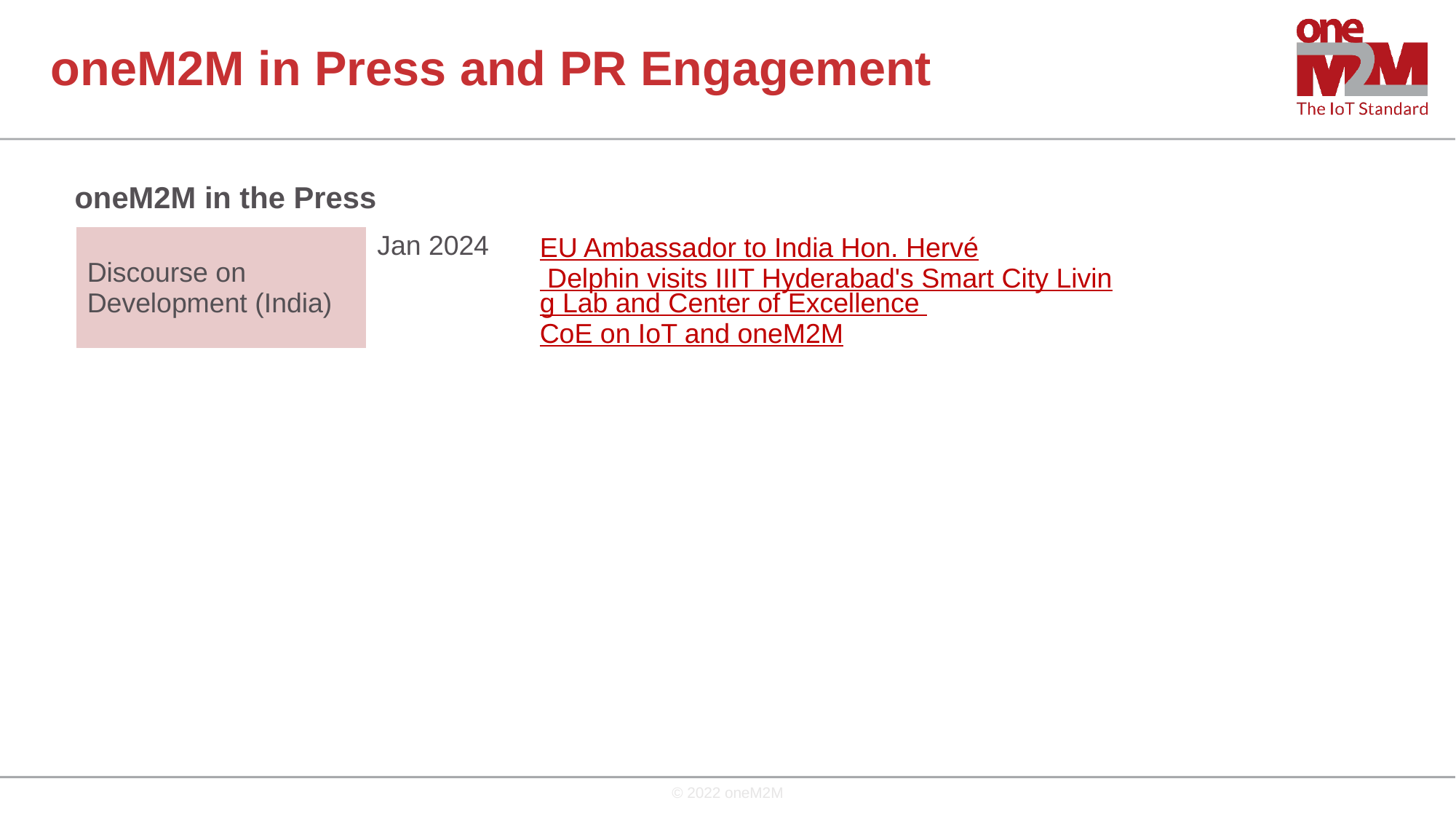

# oneM2M in Press and PR Engagement
oneM2M in the Press
| Discourse on Development (India) | Jan 2024 | EU Ambassador to India Hon. Hervé Delphin visits IIIT Hyderabad's Smart City Living Lab and Center of Excellence CoE on IoT and oneM2M |
| --- | --- | --- |

© 2022 oneM2M